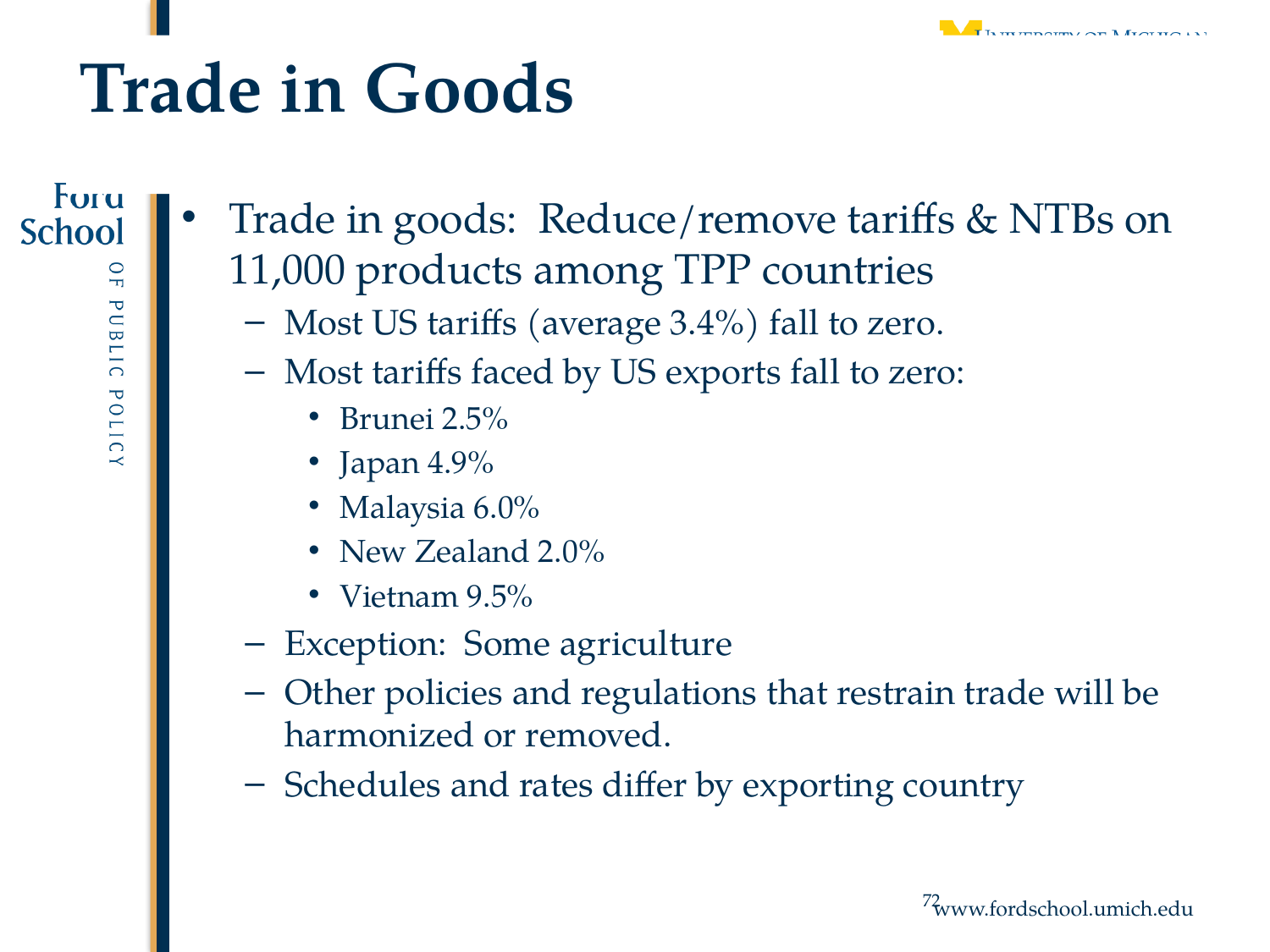

# Trade in Goods
Trade in goods:  Reduce/remove tariffs & NTBs on 11,000 products among TPP countries
Most US tariffs (average 3.4%) fall to zero.
Most tariffs faced by US exports fall to zero:
Brunei 2.5%
Japan 4.9%
Malaysia 6.0%
New Zealand 2.0%
Vietnam 9.5%
Exception:  Some agriculture
Other policies and regulations that restrain trade will be harmonized or removed.
Schedules and rates differ by exporting country

72